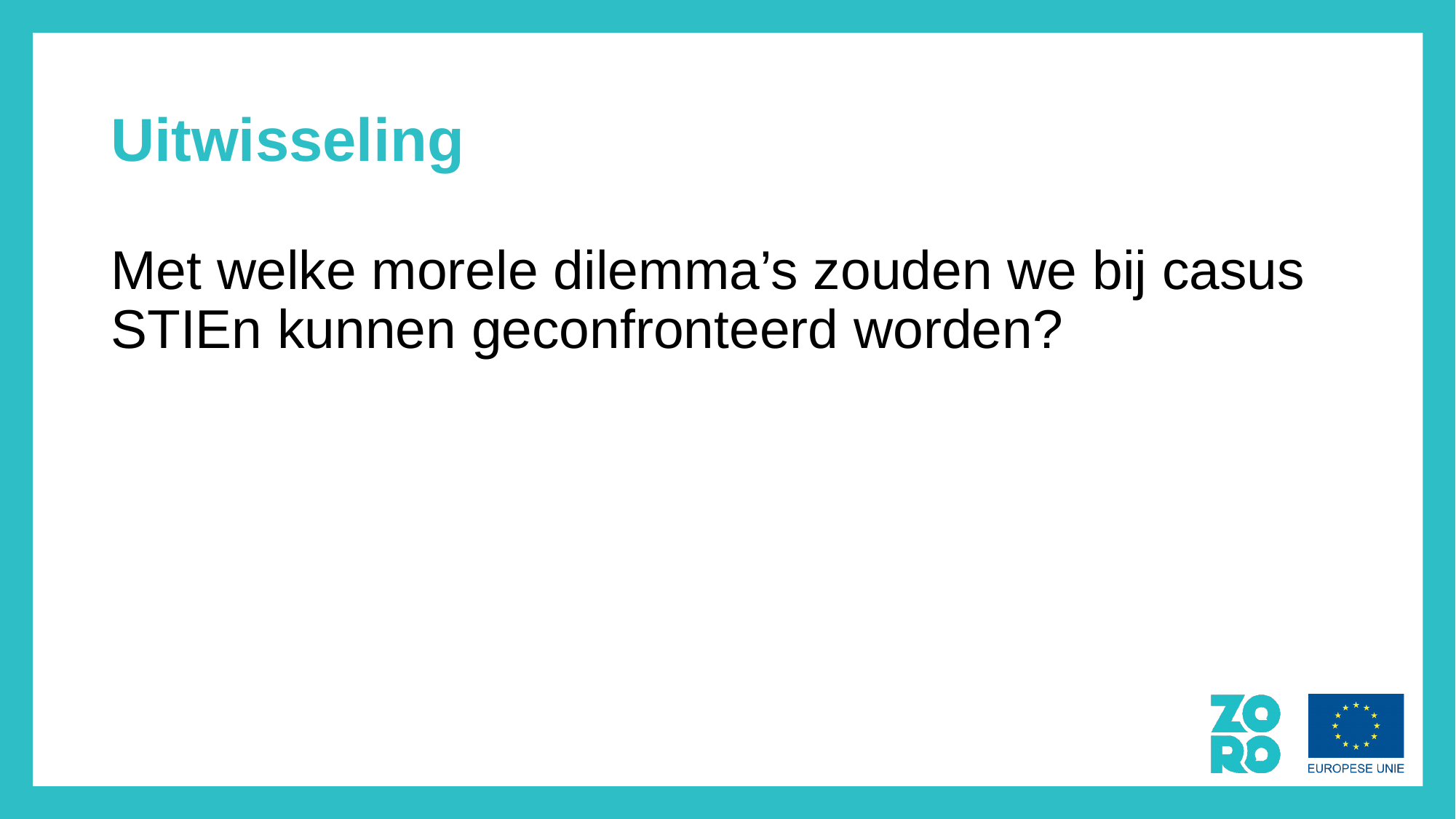

# Uitwisseling
Met welke morele dilemma’s zouden we bij casus STIEn kunnen geconfronteerd worden?